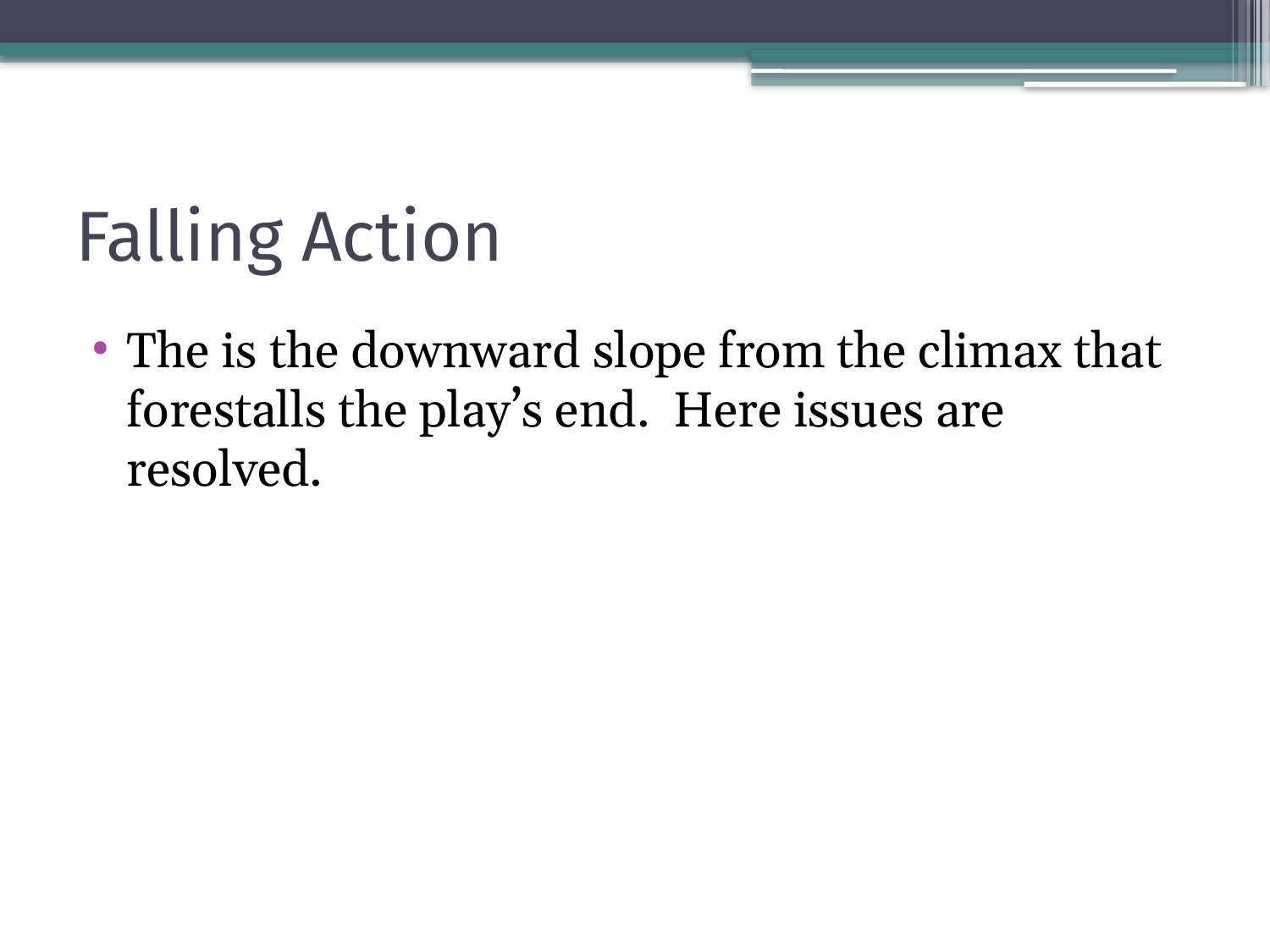

# Falling Action
The is the downward slope from the climax that forestalls the play’s end.  Here issues are resolved.